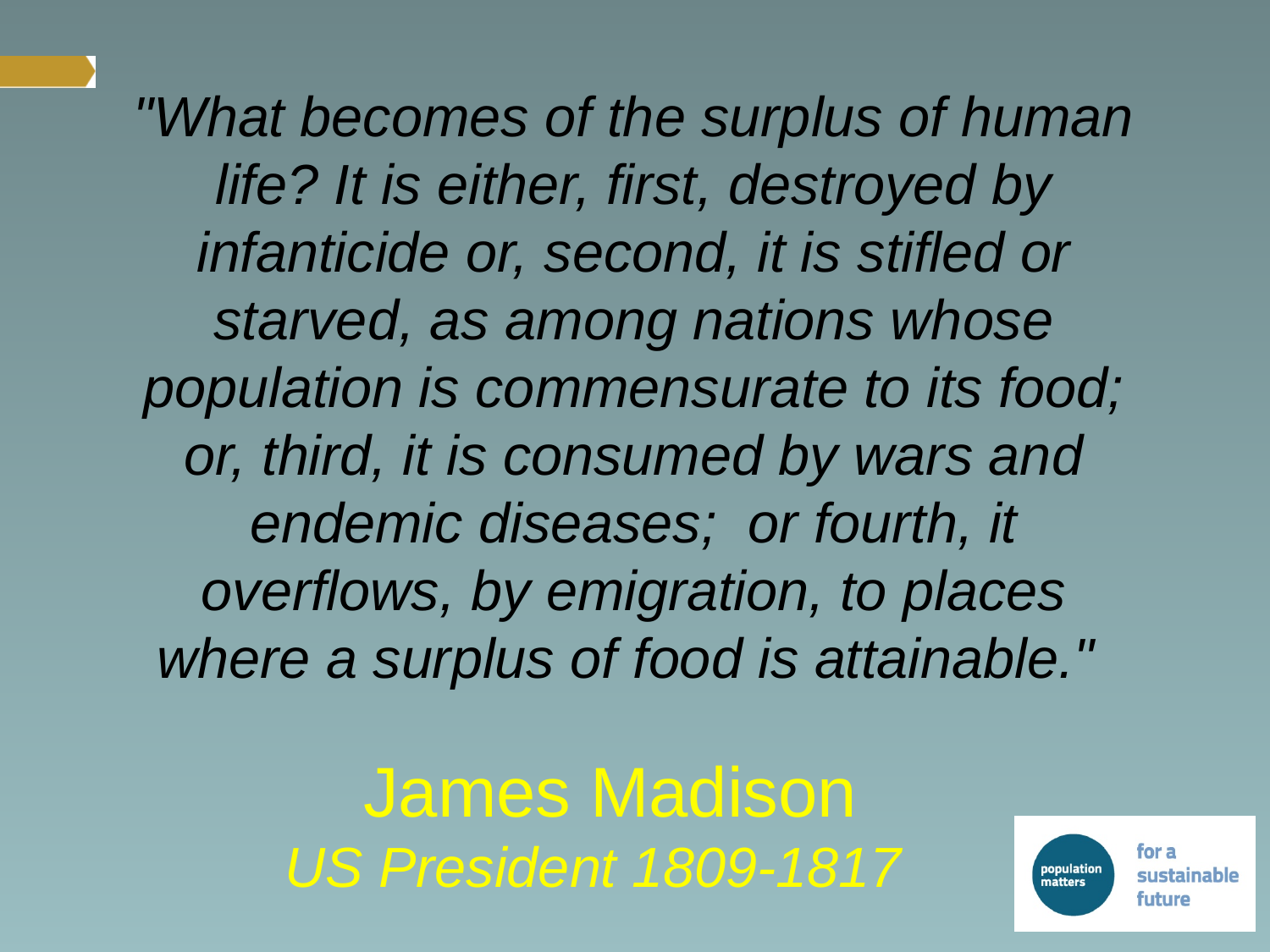

"What becomes of the surplus of human life? It is either, first, destroyed by infanticide or, second, it is stifled or starved, as among nations whose population is commensurate to its food; or, third, it is consumed by wars and endemic diseases;  or fourth, it overflows, by emigration, to places where a surplus of food is attainable."
    James Madison
US President 1809-1817